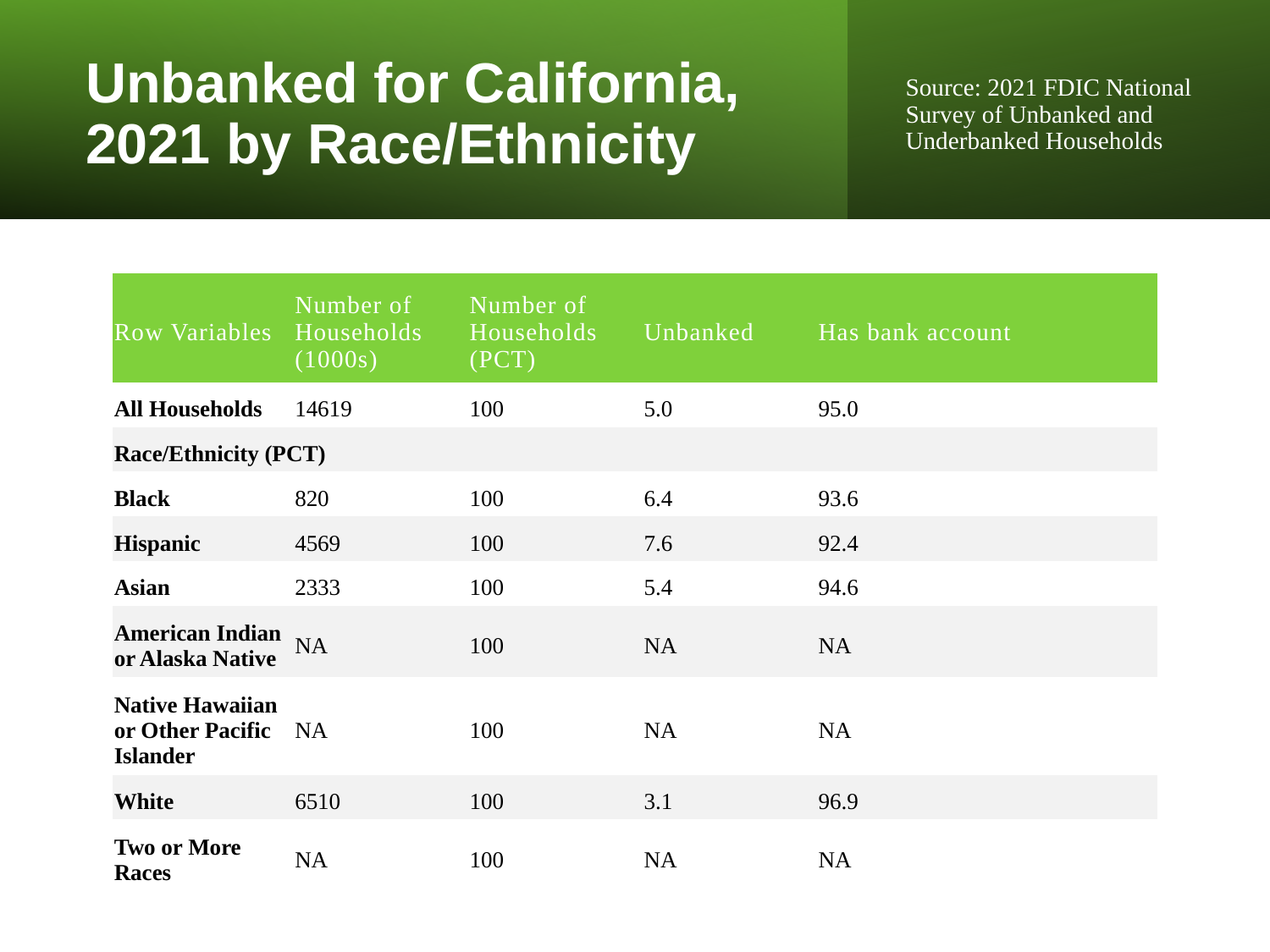

# Unbanked for California, 2021 by Race/Ethnicity
Source: 2021 FDIC National Survey of Unbanked and Underbanked Households
| Row Variables | Number of Households (1000s) | Number of Households (PCT) | Unbanked | Has bank account |
| --- | --- | --- | --- | --- |
| All Households | 14619 | 100 | 5.0 | 95.0 |
| Race/Ethnicity (PCT) |  |  |  |  |
| Black | 820 | 100 | 6.4 | 93.6 |
| Hispanic | 4569 | 100 | 7.6 | 92.4 |
| Asian | 2333 | 100 | 5.4 | 94.6 |
| American Indian or Alaska Native | NA | 100 | NA | NA |
| Native Hawaiian or Other Pacific Islander | NA | 100 | NA | NA |
| White | 6510 | 100 | 3.1 | 96.9 |
| Two or More Races | NA | 100 | NA | NA |